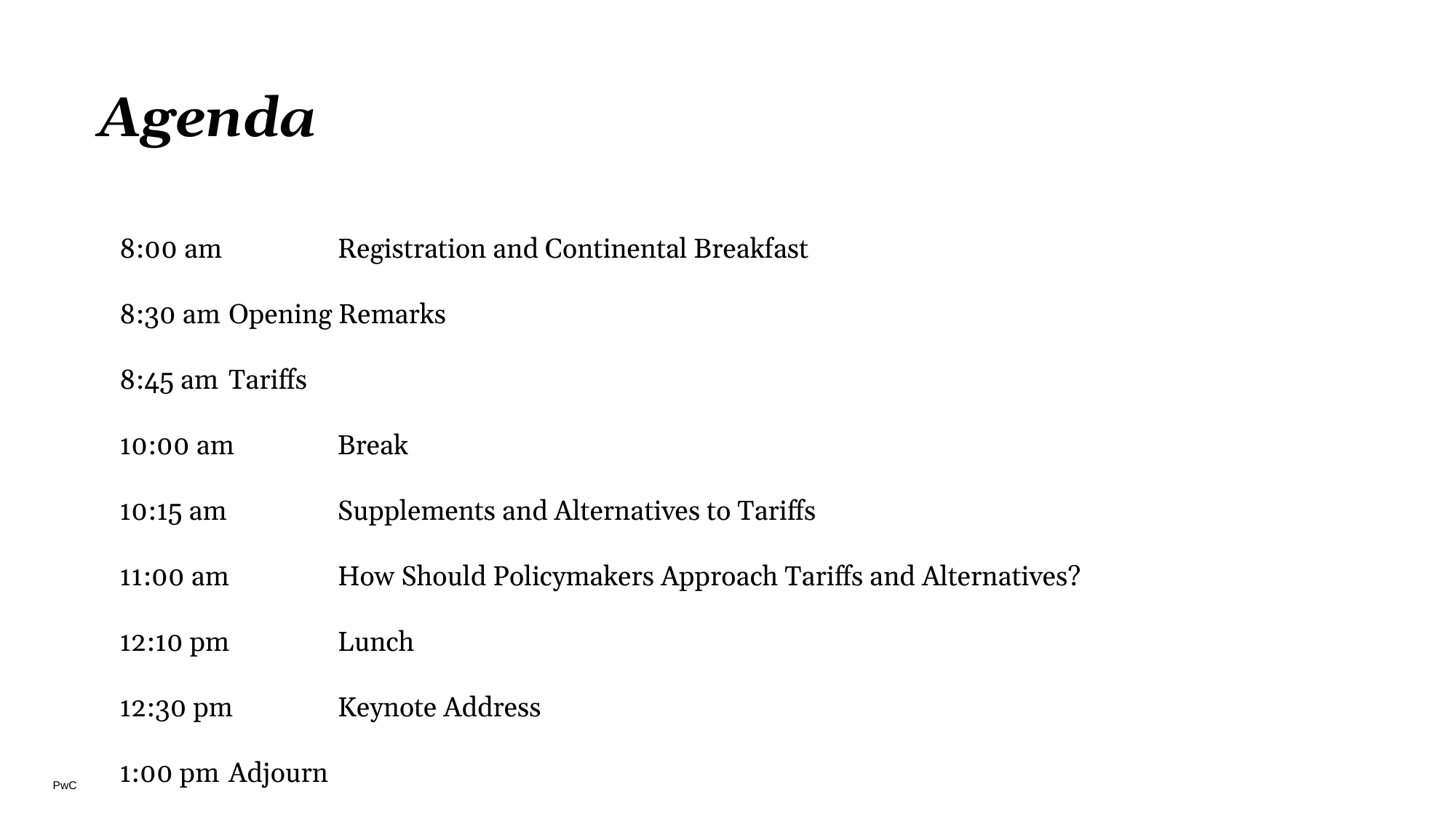

Agenda
8:00 am 	Registration and Continental Breakfast
8:30 am 	Opening Remarks
8:45 am 	Tariffs
10:00 am 	Break
10:15 am 	Supplements and Alternatives to Tariffs
11:00 am 	How Should Policymakers Approach Tariffs and Alternatives?
12:10 pm 	Lunch
12:30 pm 	Keynote Address
1:00 pm	Adjourn